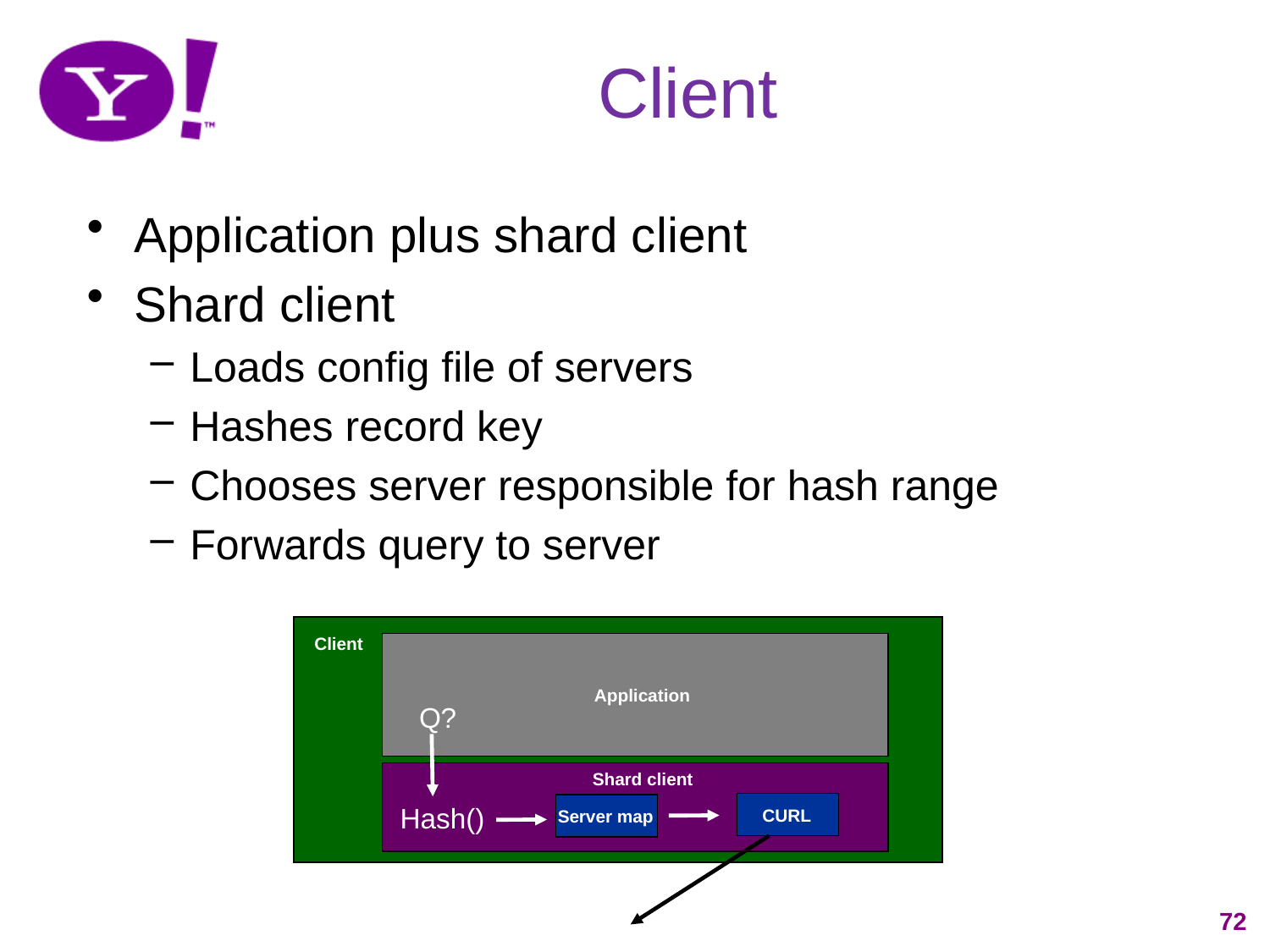

# Client
Application plus shard client
Shard client
Loads config file of servers
Hashes record key
Chooses server responsible for hash range
Forwards query to server

Client

Application
Q?

Shard client

Hash()

CURL
Server map